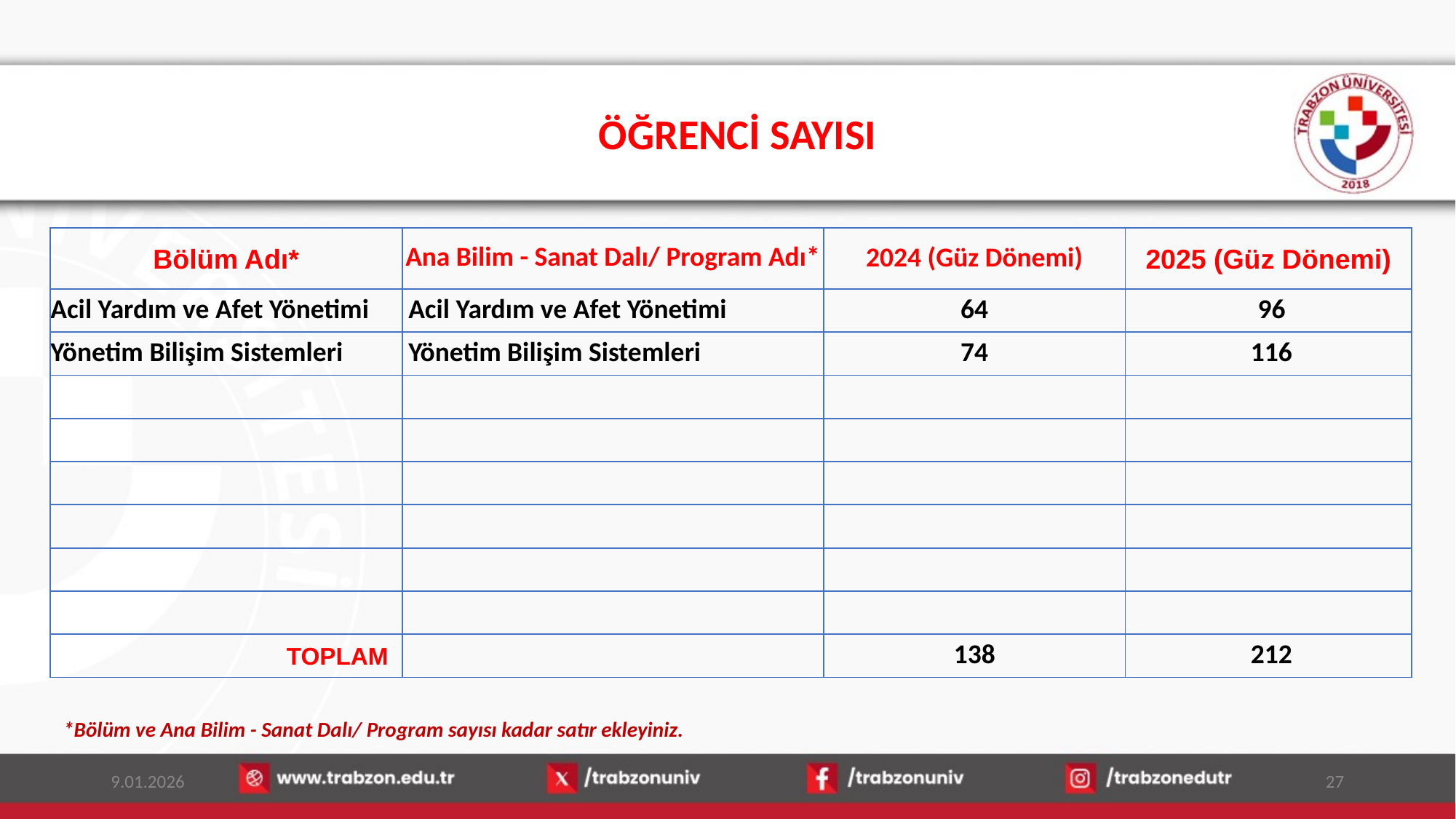

# ÖĞRENCİ SAYISI
| Bölüm Adı\* | Ana Bilim - Sanat Dalı/ Program Adı\* | 2024 (Güz Dönemi) | 2025 (Güz Dönemi) |
| --- | --- | --- | --- |
| Acil Yardım ve Afet Yönetimi | Acil Yardım ve Afet Yönetimi | 64 | 96 |
| Yönetim Bilişim Sistemleri | Yönetim Bilişim Sistemleri | 74 | 116 |
|  |  |  |  |
|  |  |  |  |
|  |  |  |  |
|  |  |  |  |
|  |  |  |  |
|  |  |  |  |
| TOPLAM |  | 138 | 212 |
*Bölüm ve Ana Bilim - Sanat Dalı/ Program sayısı kadar satır ekleyiniz.
9.01.2026
27